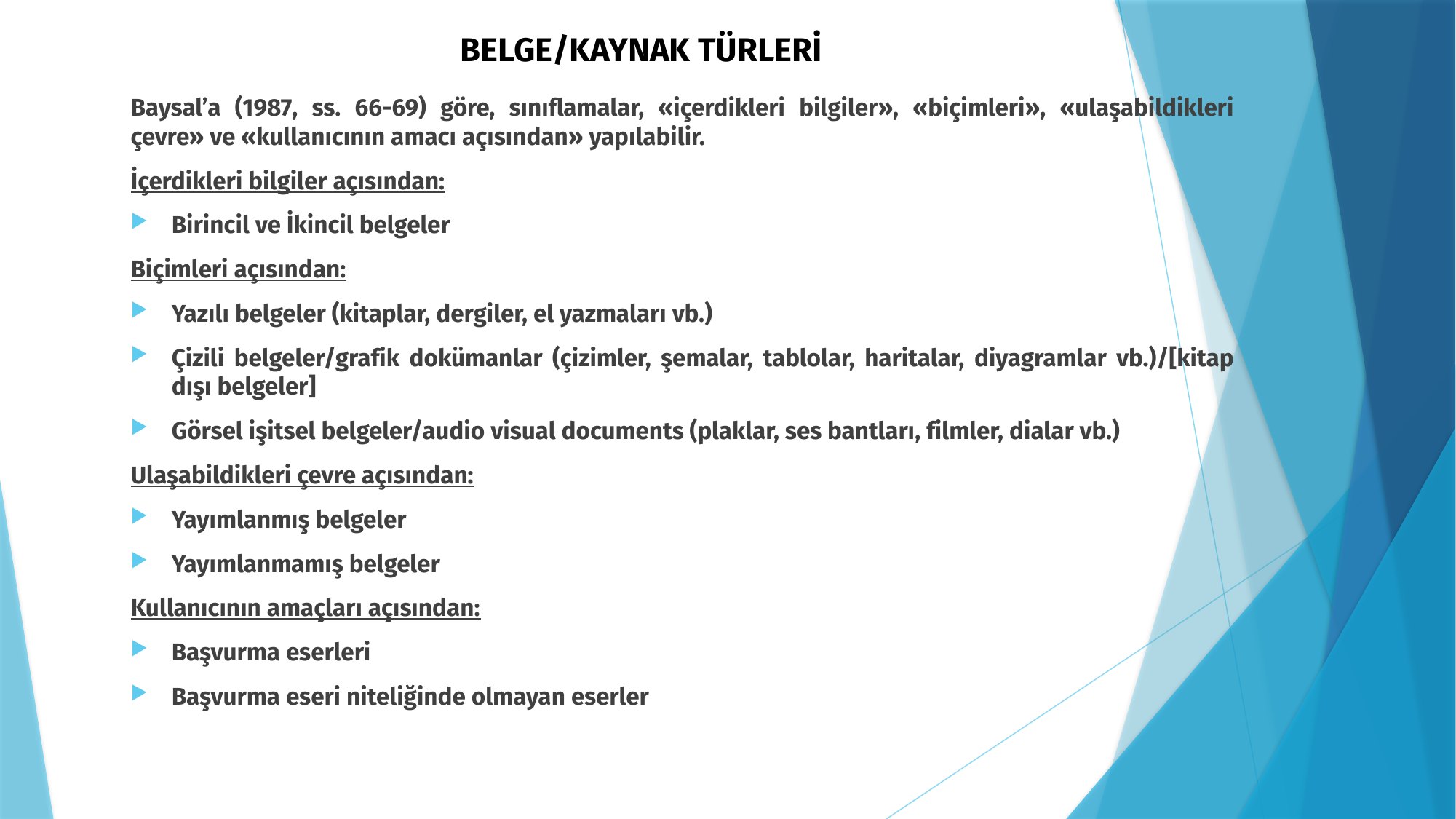

# BELGE/KAYNAK TÜRLERİ
Baysal’a (1987, ss. 66-69) göre, sınıflamalar, «içerdikleri bilgiler», «biçimleri», «ulaşabildikleri çevre» ve «kullanıcının amacı açısından» yapılabilir.
İçerdikleri bilgiler açısından:
Birincil ve İkincil belgeler
Biçimleri açısından:
Yazılı belgeler (kitaplar, dergiler, el yazmaları vb.)
Çizili belgeler/grafik dokümanlar (çizimler, şemalar, tablolar, haritalar, diyagramlar vb.)/[kitap dışı belgeler]
Görsel işitsel belgeler/audio visual documents (plaklar, ses bantları, filmler, dialar vb.)
Ulaşabildikleri çevre açısından:
Yayımlanmış belgeler
Yayımlanmamış belgeler
Kullanıcının amaçları açısından:
Başvurma eserleri
Başvurma eseri niteliğinde olmayan eserler